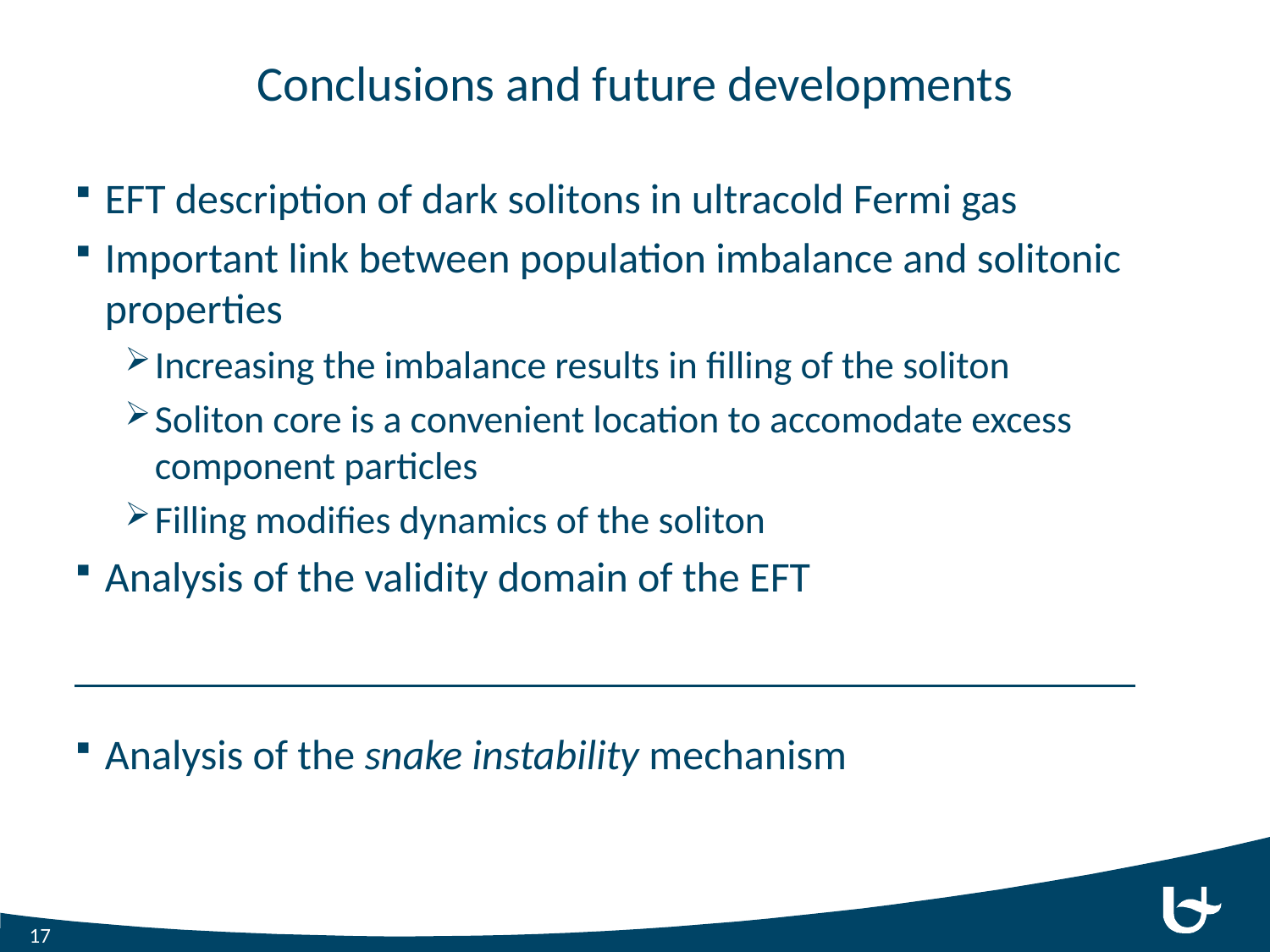

# Conclusions and future developments
EFT description of dark solitons in ultracold Fermi gas
Important link between population imbalance and solitonic properties
Increasing the imbalance results in filling of the soliton
Soliton core is a convenient location to accomodate excess component particles
Filling modifies dynamics of the soliton
Analysis of the validity domain of the EFT

Analysis of the snake instability mechanism

17